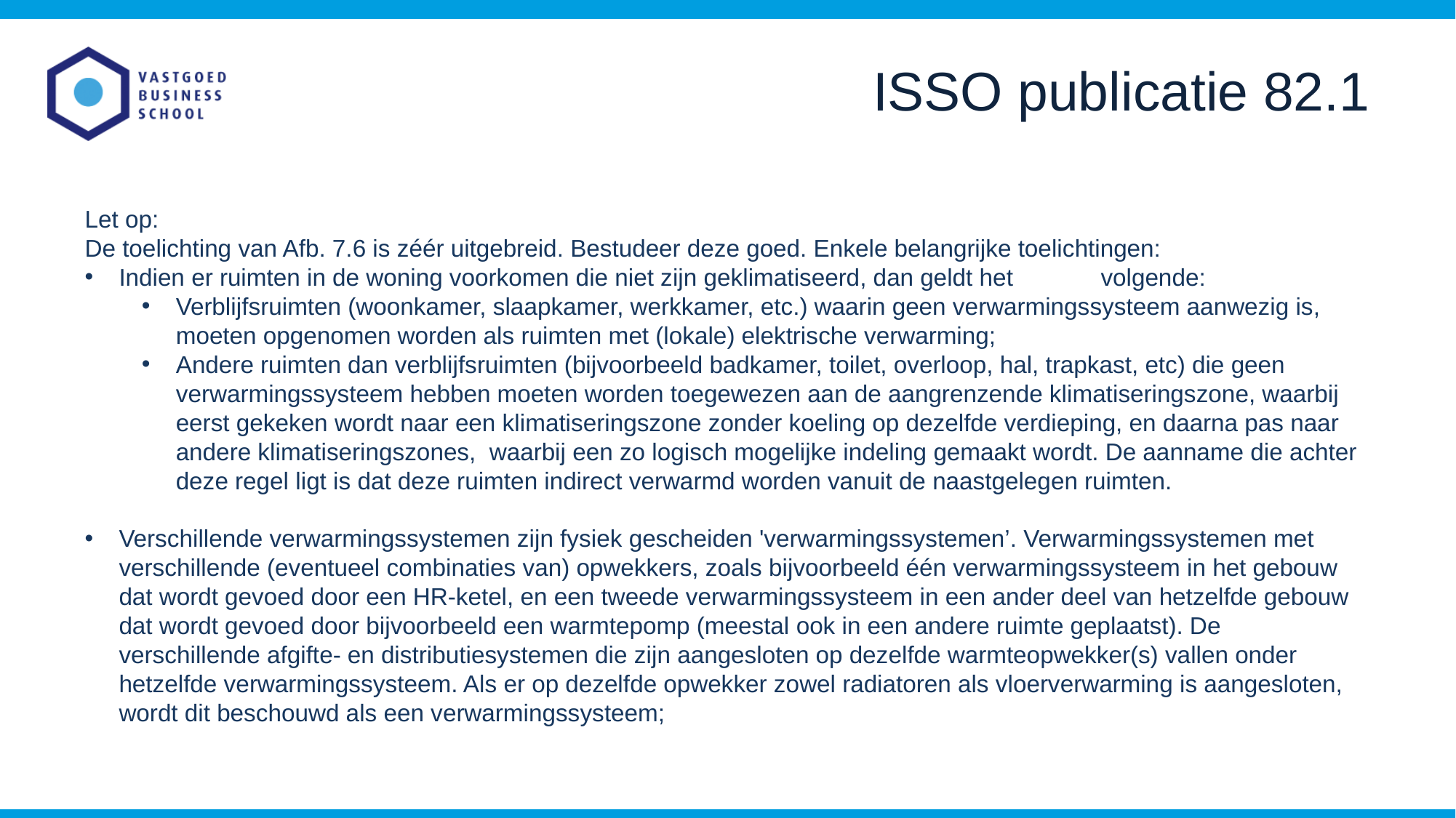

ISSO publicatie 82.1

Let op:
De toelichting van Afb. 7.6 is zéér uitgebreid. Bestudeer deze goed. Enkele belangrijke toelichtingen:
Indien er ruimten in de woning voorkomen die niet zijn geklimatiseerd, dan geldt het	volgende:
Verblijfsruimten (woonkamer, slaapkamer, werkkamer, etc.) waarin geen verwarmingssysteem aanwezig is, moeten opgenomen worden als ruimten met (lokale) elektrische verwarming;
Andere ruimten dan verblijfsruimten (bijvoorbeeld badkamer, toilet, overloop, hal, trapkast, etc) die geen verwarmingssysteem hebben moeten worden toegewezen aan de aangrenzende klimatiseringszone, waarbij eerst gekeken wordt naar een klimatiseringszone zonder koeling op dezelfde verdieping, en daarna pas naar andere klimatiseringszones,  waarbij een zo logisch mogelijke indeling gemaakt wordt. De aanname die achter deze regel ligt is dat deze ruimten indirect verwarmd worden vanuit de naastgelegen ruimten.

Verschillende verwarmingssystemen zijn fysiek gescheiden 'verwarmingssystemen’. Verwarmingssystemen met verschillende (eventueel combinaties van) opwekkers, zoals bijvoorbeeld één verwarmingssysteem in het gebouw dat wordt gevoed door een HR-ketel, en een tweede verwarmingssysteem in een ander deel van hetzelfde gebouw dat wordt gevoed door bijvoorbeeld een warmtepomp (meestal ook in een andere ruimte geplaatst). De verschillende afgifte- en distributiesystemen die zijn aangesloten op dezelfde warmteopwekker(s) vallen onder hetzelfde verwarmingssysteem. Als er op dezelfde opwekker zowel radiatoren als vloerverwarming is aangesloten, wordt dit beschouwd als een verwarmingssysteem;